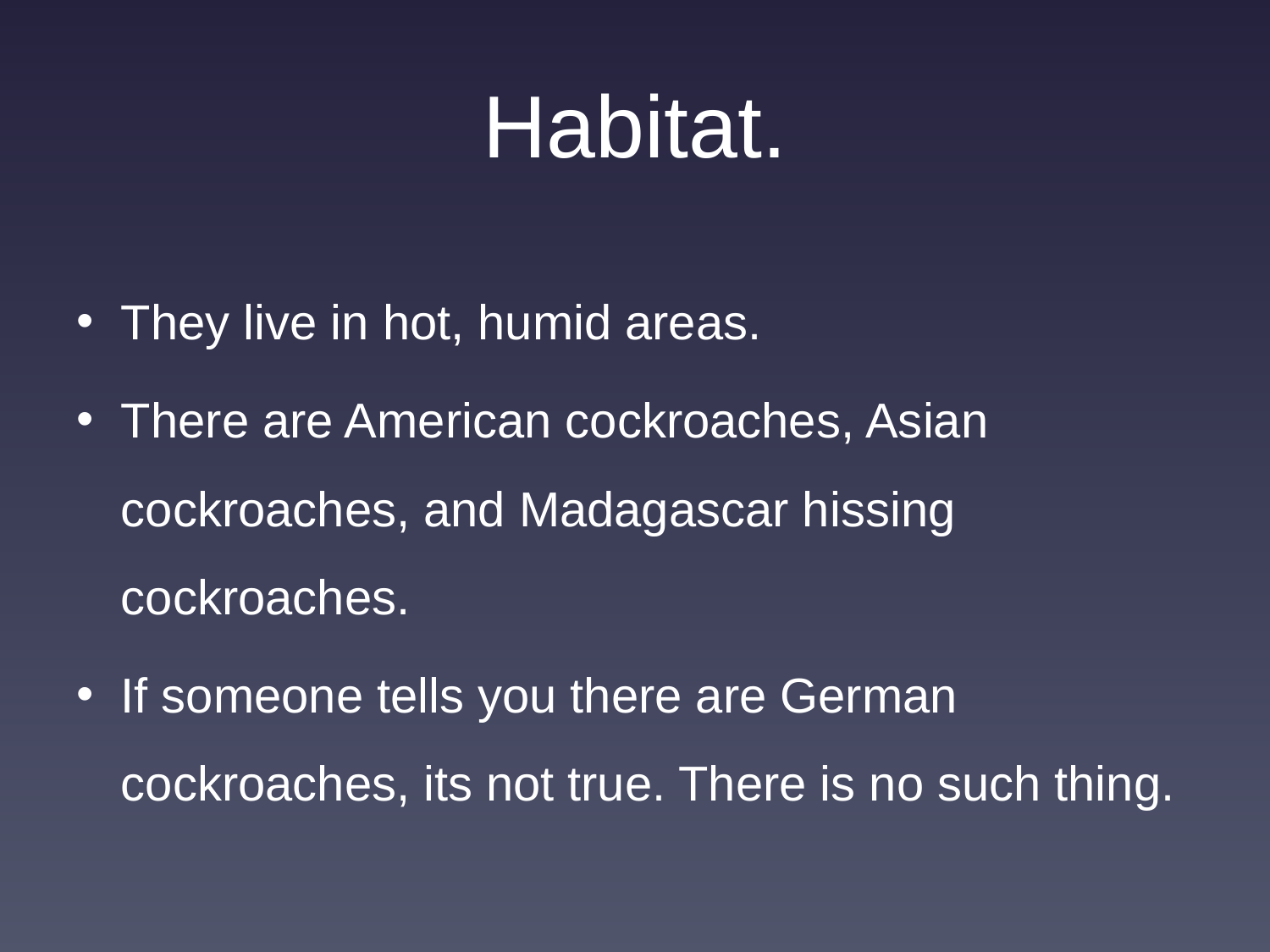

# Habitat.
They live in hot, humid areas.
There are American cockroaches, Asian cockroaches, and Madagascar hissing cockroaches.
If someone tells you there are German cockroaches, its not true. There is no such thing.